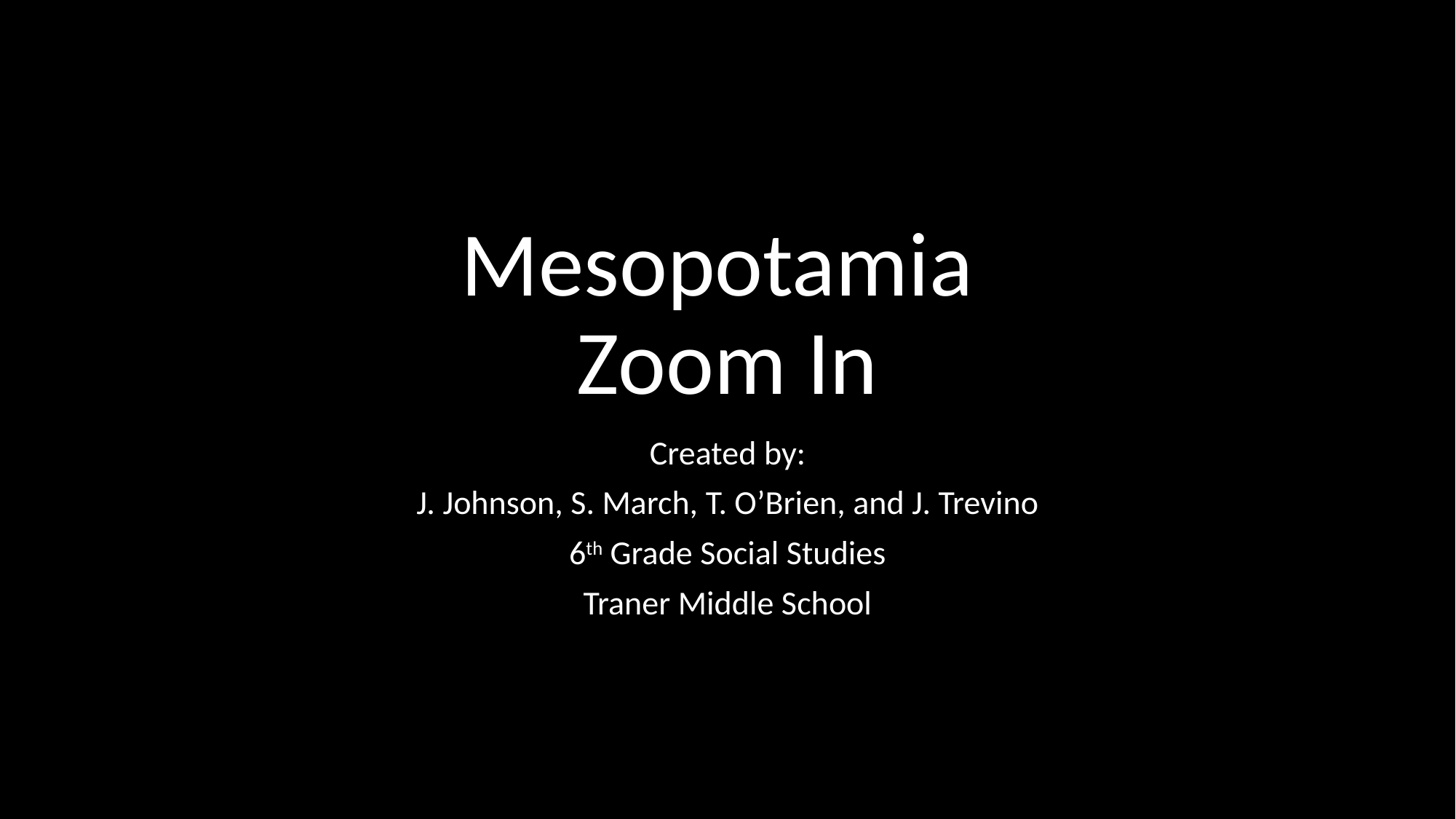

# Mesopotamia Zoom In
Created by:
J. Johnson, S. March, T. O’Brien, and J. Trevino
6th Grade Social Studies
Traner Middle School